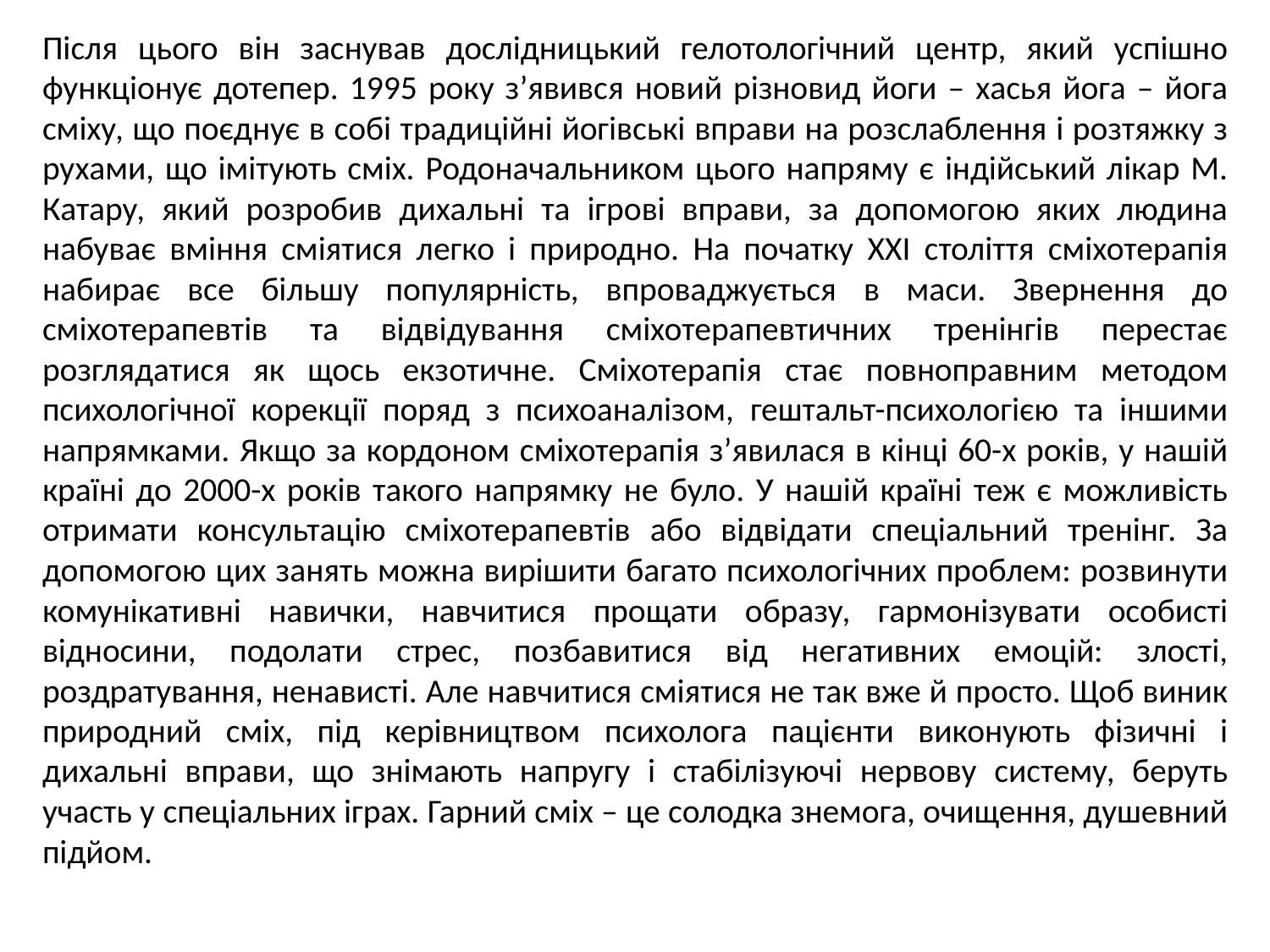

Після цього він заснував дослідницький гелотологічний центр, який успішно функціонує дотепер. 1995 року з’явився новий різновид йоги – хасья йога – йога сміху, що поєднує в собі традиційні йогівські вправи на розслаблення і розтяжку з рухами, що імітують сміх. Родоначальником цього напряму є індійський лікар М. Катару, який розробив дихальні та ігрові вправи, за допомогою яких людина набуває вміння сміятися легко і природно. На початку XXI століття сміхотерапія набирає все більшу популярність, впроваджується в маси. Звернення до сміхотерапевтів та відвідування сміхотерапевтичних тренінгів перестає розглядатися як щось екзотичне. Сміхотерапія стає повноправним методом психологічної корекції поряд з психоаналізом, гештальт-психологією та іншими напрямками. Якщо за кордоном сміхотерапія з’явилася в кінці 60-х років, у нашій країні до 2000-х років такого напрямку не було. У нашій країні теж є можливість отримати консультацію сміхотерапевтів або відвідати спеціальний тренінг. За допомогою цих занять можна вирішити багато психологічних проблем: розвинути комунікативні навички, навчитися прощати образу, гармонізувати особисті відносини, подолати стрес, позбавитися від негативних емоцій: злості, роздратування, ненависті. Але навчитися сміятися не так вже й просто. Щоб виник природний сміх, під керівництвом психолога пацієнти виконують фізичні і дихальні вправи, що знімають напругу і стабілізуючі нервову систему, беруть участь у спеціальних іграх. Гарний сміх – це солодка знемога, очищення, душевний підйом.